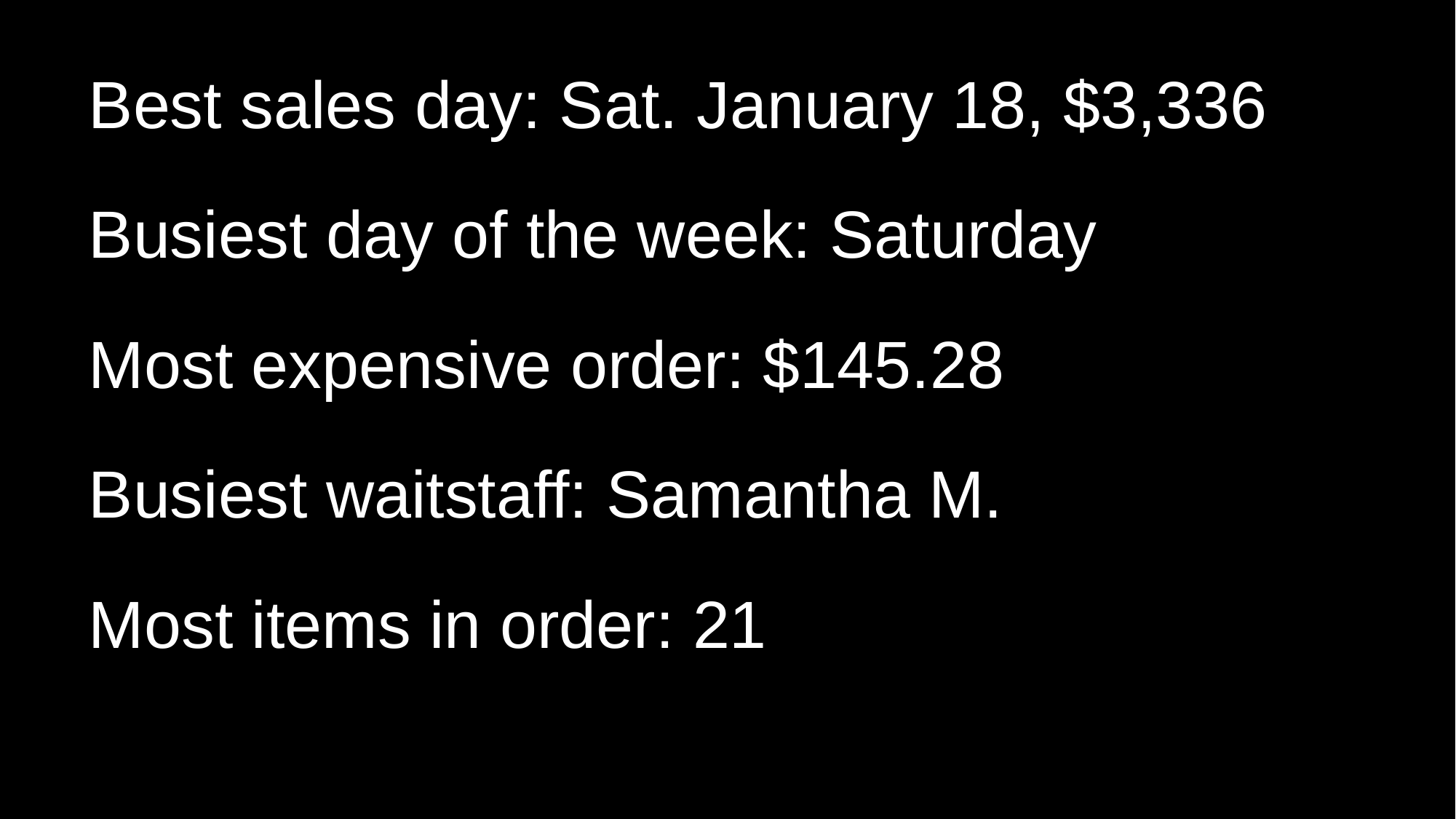

Best sales day: Sat. January 18, $3,336
Busiest day of the week: Saturday
Most expensive order: $145.28
Busiest waitstaff: Samantha M.
Most items in order: 21